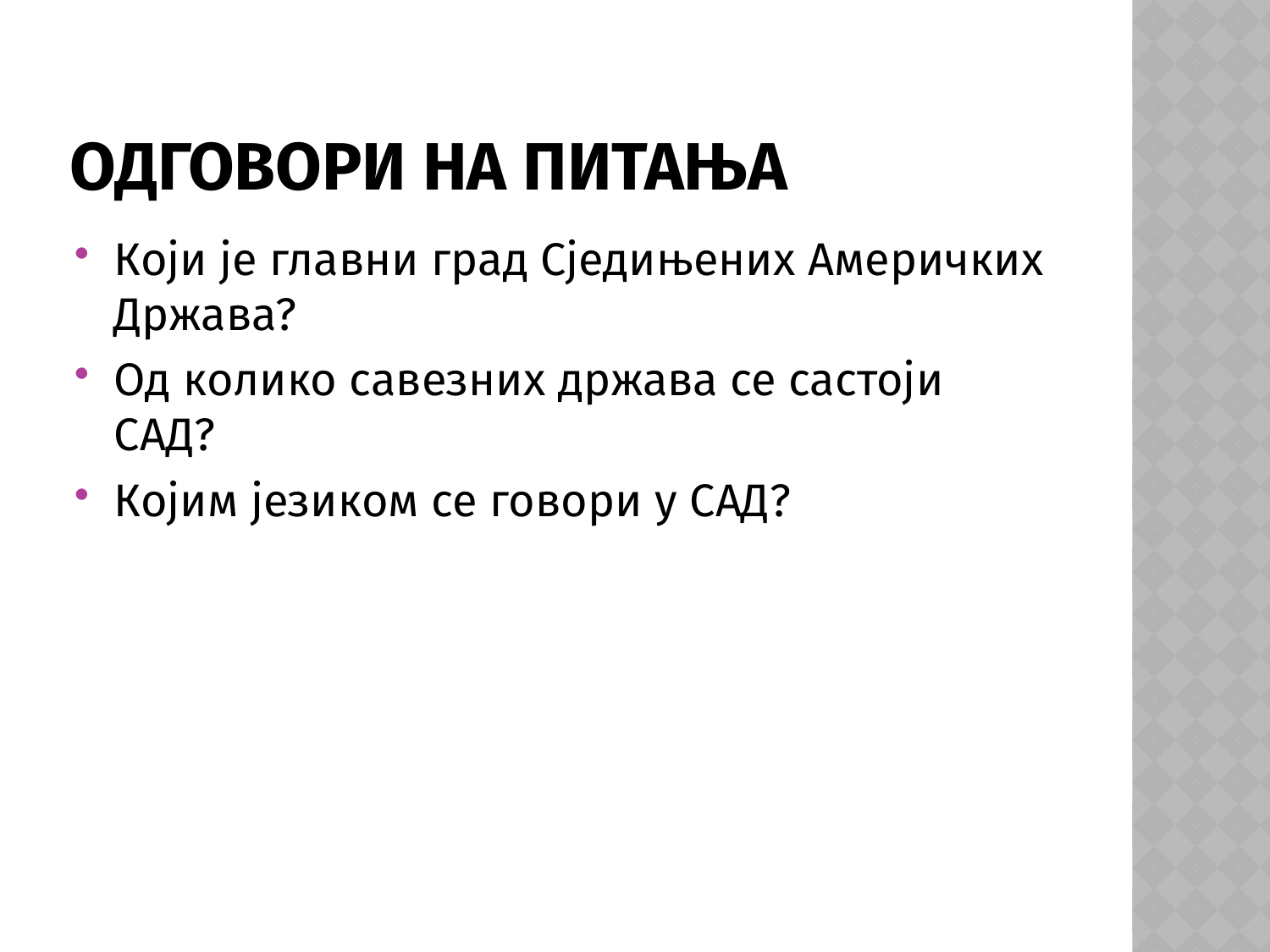

# Одговори на питања
Који је главни град Сједињених Америчких Држава?
Од колико савезних држава се састоји САД?
Којим језиком се говори у САД?